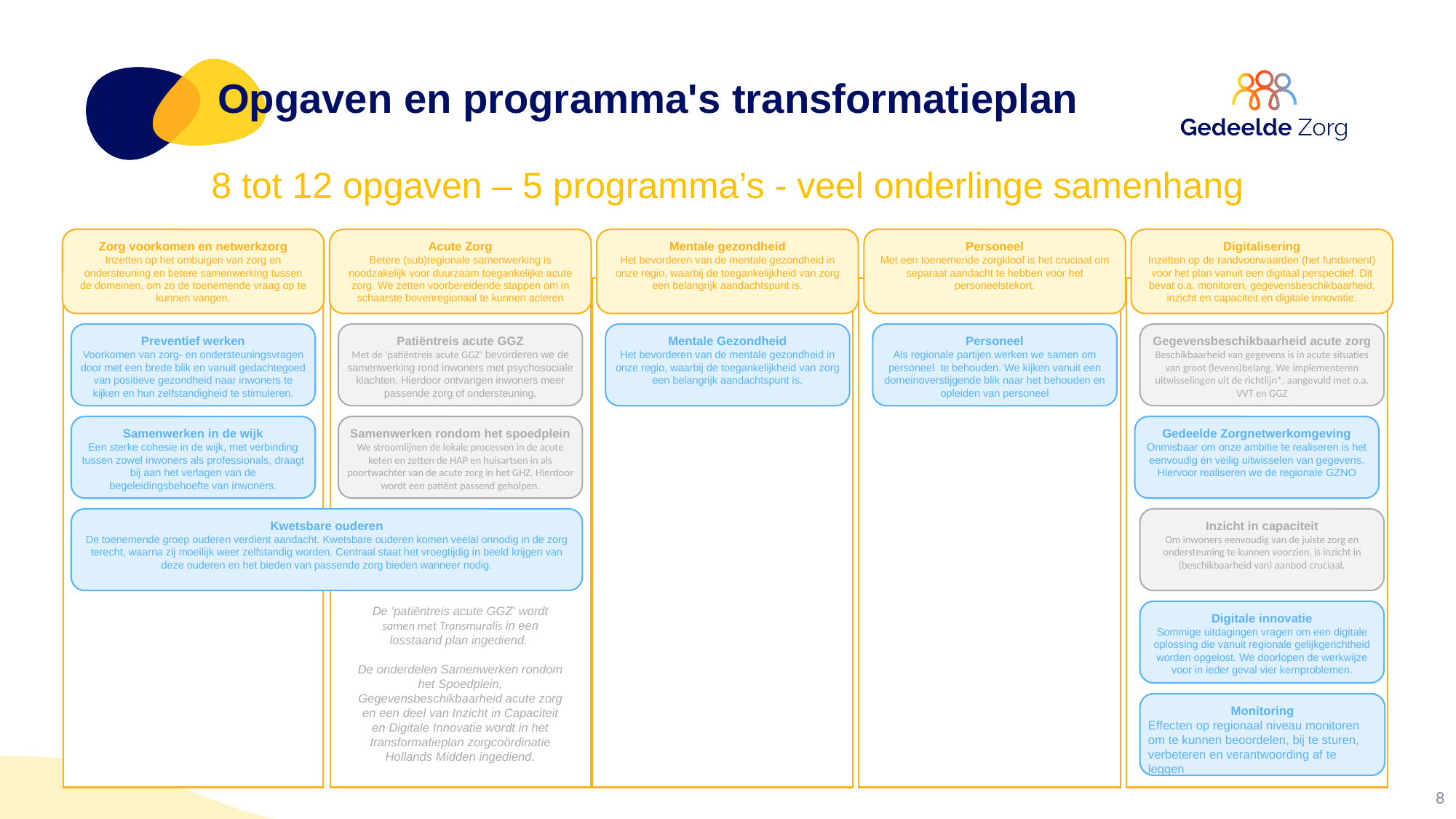

# Opgaven en programma's transformatieplan
8 tot 12 opgaven – 5 programma’s - veel onderlinge samenhang
Zorg voorkomen en netwerkzorg
Inzetten op het ombuigen van zorg en ondersteuning en betere samenwerking tussen de domeinen, om zo de toenemende vraag op te kunnen vangen.
Acute Zorg
Betere (sub)regionale samenwerking is noodzakelijk voor duurzaam toegankelijke acute zorg. We zetten voorbereidende stappen om in schaarste bovenregionaal te kunnen acteren
Mentale gezondheid
Het bevorderen van de mentale gezondheid in onze regio, waarbij de toegankelijkheid van zorg een belangrijk aandachtspunt is.
Personeel
Met een toenemende zorgkloof is het cruciaal om separaat aandacht te hebben voor het personeelstekort.
Digitalisering
Inzetten op de randvoorwaarden (het fundament) voor het plan vanuit een digitaal perspectief. Dit bevat o.a. monitoren, gegevensbeschikbaarheid, inzicht en capaciteit en digitale innovatie.

Preventief werken
Voorkomen van zorg- en ondersteuningsvragen door met een brede blik en vanuit gedachtegoed van positieve gezondheid naar inwoners te kijken en hun zelfstandigheid te stimuleren.
Patiëntreis acute GGZ
Met de 'patiëntreis acute GGZ' bevorderen we de samenwerking rond inwoners met psychosociale klachten. Hierdoor ontvangen inwoners meer passende zorg of ondersteuning.
Mentale Gezondheid
Het bevorderen van de mentale gezondheid in onze regio, waarbij de toegankelijkheid van zorg een belangrijk aandachtspunt is.
Personeel
Als regionale partijen werken we samen om personeel  te behouden. We kijken vanuit een domeinoverstijgende blik naar het behouden en opleiden van personeel
Gegevensbeschikbaarheid acute zorg
Beschikbaarheid van gegevens is in acute situaties van groot (levens)belang. We implementeren uitwisselingen uit de richtlijn*, aangevuld met o.a. VVT en GGZ
Samenwerken in de wijk
Een sterke cohesie in de wijk, met verbinding tussen zowel inwoners als professionals, draagt bij aan het verlagen van de begeleidingsbehoefte van inwoners.
Samenwerken rondom het spoedplein
We stroomlijnen de lokale processen in de acute keten en zetten de HAP en huisartsen in als poortwachter van de acute zorg in het GHZ. Hierdoor wordt een patiënt passend geholpen.
Gedeelde Zorgnetwerkomgeving
Onmisbaar om onze ambitie te realiseren is het eenvoudig én veilig uitwisselen van gegevens. Hiervoor realiseren we de regionale GZNO
Kwetsbare ouderen
De toenemende groep ouderen verdient aandacht. Kwetsbare ouderen komen veelal onnodig in de zorg terecht, waarna zij moeilijk weer zelfstandig worden. Centraal staat het vroegtijdig in beeld krijgen van deze ouderen en het bieden van passende zorg bieden wanneer nodig.
Inzicht in capaciteit
Om inwoners eenvoudig van de juiste zorg en ondersteuning te kunnen voorzien, is inzicht in (beschikbaarheid van) aanbod cruciaal.
De 'patiëntreis acute GGZ' wordt samen met Transmuralis in een losstaand plan ingediend.

De onderdelen Samenwerken rondom het Spoedplein, Gegevensbeschikbaarheid acute zorg en een deel van Inzicht in Capaciteit en Digitale Innovatie wordt in het transformatieplan zorgcoördinatie Hollands Midden ingediend.
Digitale innovatie
Sommige uitdagingen vragen om een digitale oplossing die vanuit regionale gelijkgerichtheid worden opgelost. We doorlopen de werkwijze voor in ieder geval vier kernproblemen.
Monitoring
Effecten op regionaal niveau monitoren om te kunnen beoordelen, bij te sturen, verbeteren en verantwoording af te leggen

8